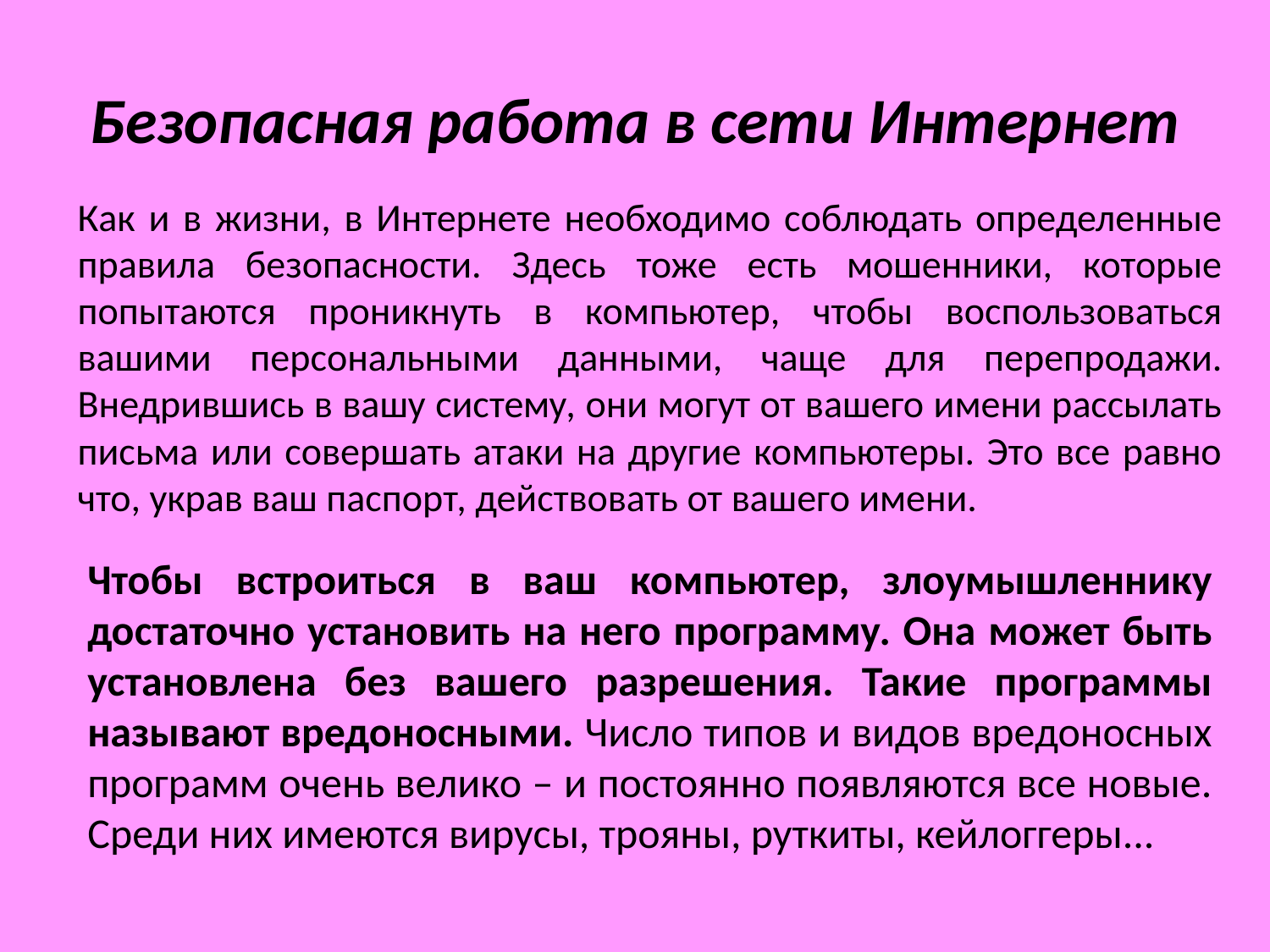

# Безопасная работа в сети Интернет
Как и в жизни, в Интернете необходимо соблюдать определенные правила безопасности. Здесь тоже есть мошенники, которые попытаются проникнуть в компьютер, чтобы воспользоваться вашими персональными данными, чаще для перепродажи. Внедрившись в вашу систему, они могут от вашего имени рассылать письма или совершать атаки на другие компьютеры. Это все равно что, украв ваш паспорт, действовать от вашего имени.

Чтобы встроиться в ваш компьютер, злоумышленнику достаточно установить на него программу. Она может быть установлена без вашего разрешения. Такие программы называют вредоносными. Число типов и видов вредоносных программ очень велико – и постоянно появляются все новые. Среди них имеются вирусы, трояны, руткиты, кейлоггеры...